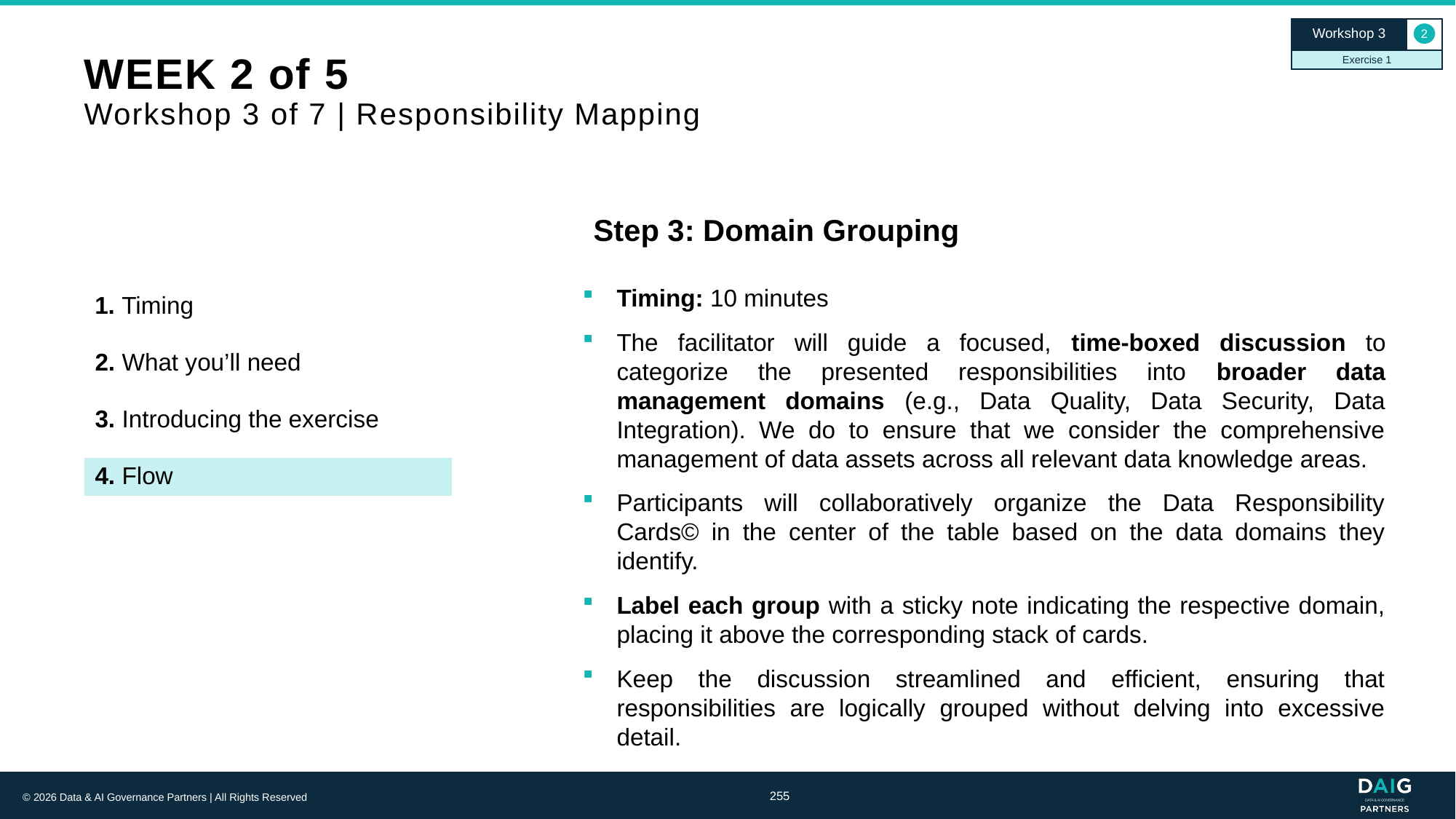

Workshop 3

2
Exercise 1
# WEEK 2 of 5 Workshop 3 of 7 | Responsibility Mapping
Step 3: Domain Grouping
Timing: 10 minutes
The facilitator will guide a focused, time-boxed discussion to categorize the presented responsibilities into broader data management domains (e.g., Data Quality, Data Security, Data Integration). We do to ensure that we consider the comprehensive management of data assets across all relevant data knowledge areas.
Participants will collaboratively organize the Data Responsibility Cards© in the center of the table based on the data domains they identify.
Label each group with a sticky note indicating the respective domain, placing it above the corresponding stack of cards.
Keep the discussion streamlined and efficient, ensuring that responsibilities are logically grouped without delving into excessive detail.
1. Timing
2. What you’ll need
3. Introducing the exercise
4. Flow
255
© 2026 Data & AI Governance Partners | All Rights Reserved